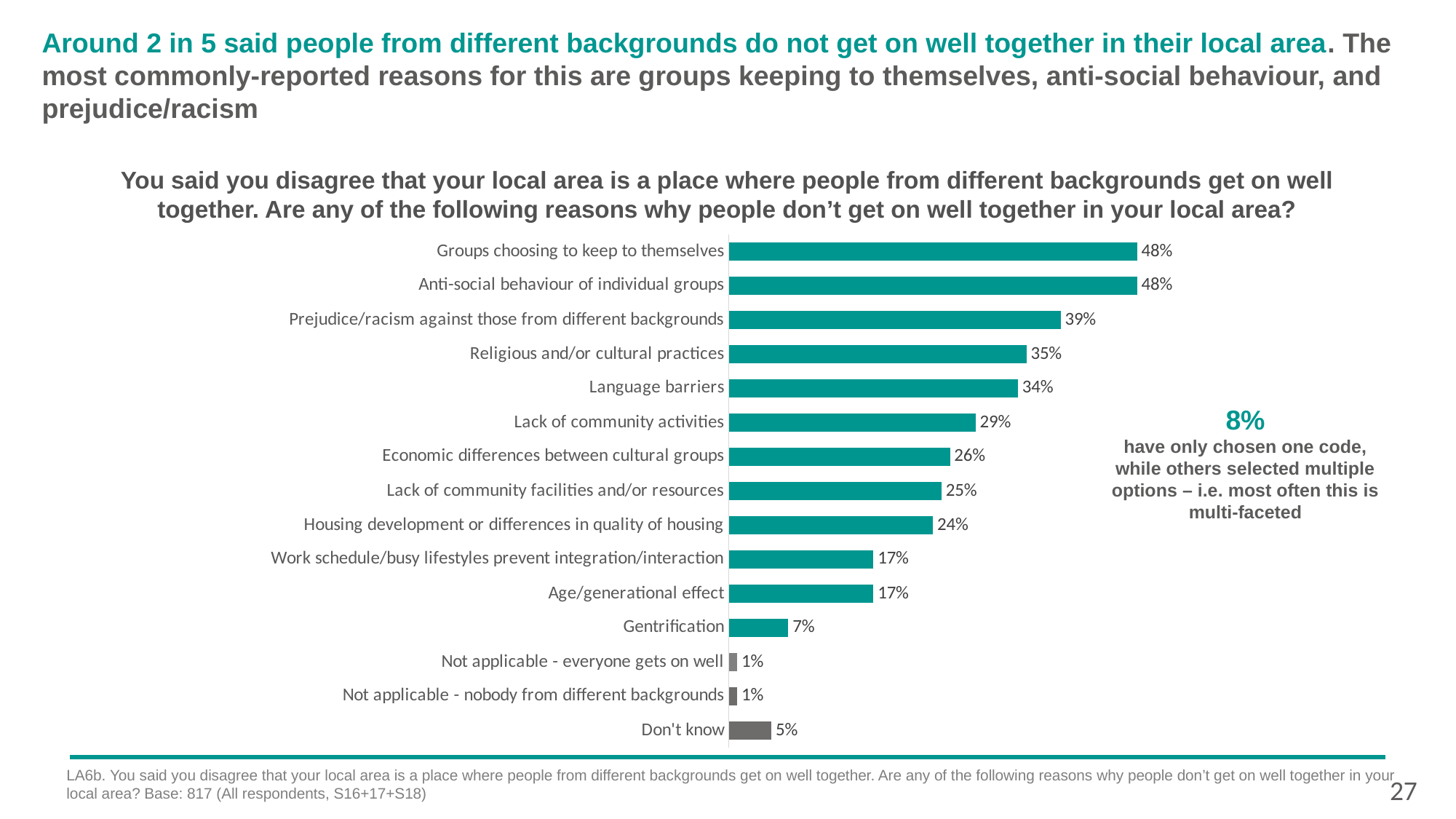

Around 2 in 5 said people from different backgrounds do not get on well together in their local area. The most commonly-reported reasons for this are groups keeping to themselves, anti-social behaviour, and prejudice/racism
You said you disagree that your local area is a place where people from different backgrounds get on well together. Are any of the following reasons why people don’t get on well together in your local area?

### Chart

| Category | Series 1 |
|---|---|
| Groups choosing to keep to themselves | 0.48 |
| Anti-social behaviour of individual groups | 0.48 |
| Prejudice/racism against those from different backgrounds | 0.39 |
| Religious and/or cultural practices | 0.35 |
| Language barriers | 0.34 |
| Lack of community activities | 0.29 |
| Economic differences between cultural groups | 0.26 |
| Lack of community facilities and/or resources | 0.25 |
| Housing development or differences in quality of housing | 0.24 |
| Work schedule/busy lifestyles prevent integration/interaction | 0.17 |
| Age/generational effect | 0.17 |
| Gentrification | 0.07 |
| Not applicable - everyone gets on well | 0.01 |
| Not applicable - nobody from different backgrounds | 0.01 |
| Don't know | 0.05 |
8%
have only chosen one code, while others selected multiple options – i.e. most often this is multi-faceted
LA6b. You said you disagree that your local area is a place where people from different backgrounds get on well together. Are any of the following reasons why people don’t get on well together in your local area? Base: 817 (All respondents, S16+17+S18)
27